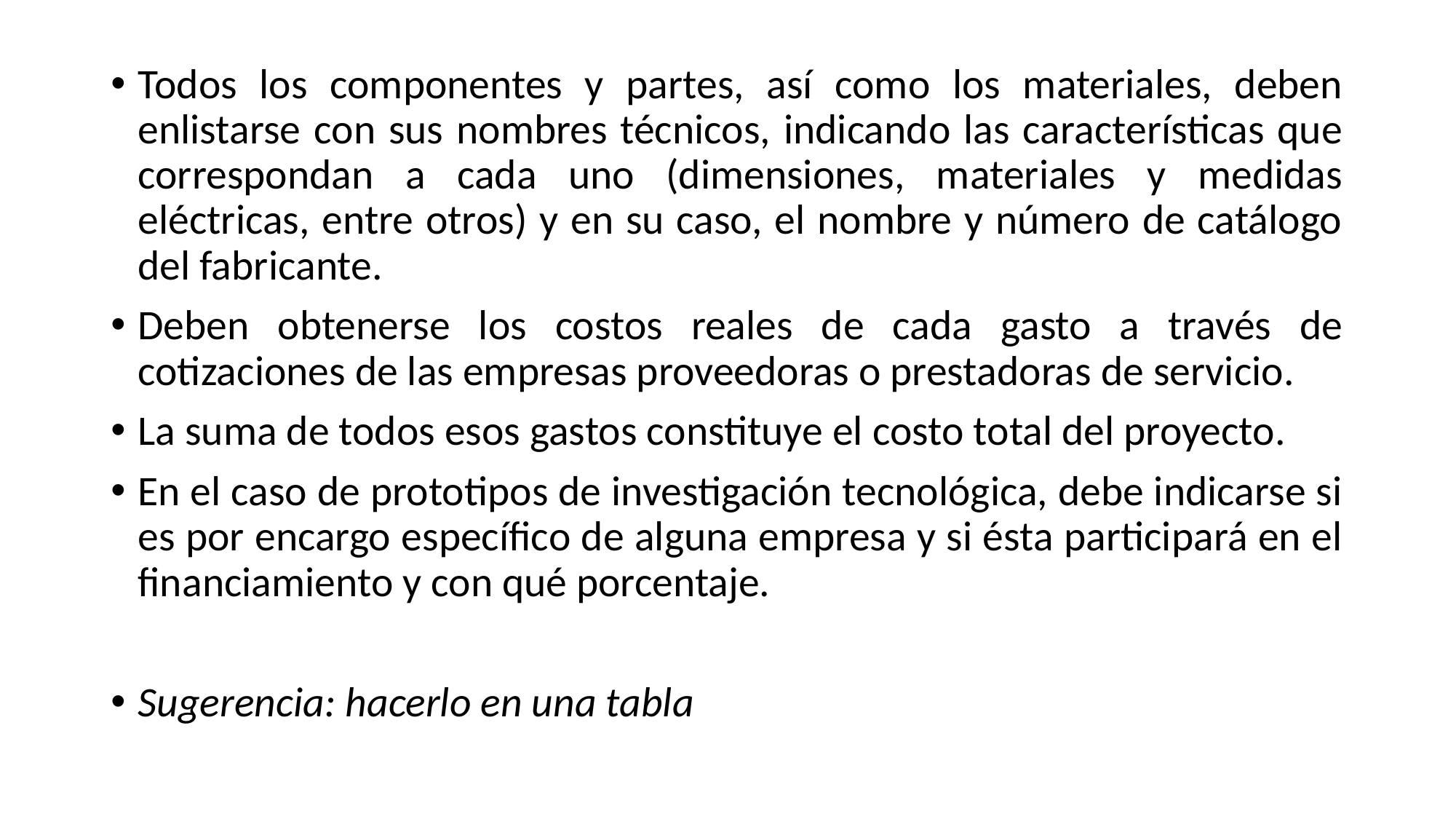

Todos los componentes y partes, así como los materiales, deben enlistarse con sus nombres técnicos, indicando las características que correspondan a cada uno (dimensiones, materiales y medidas eléctricas, entre otros) y en su caso, el nombre y número de catálogo del fabricante.
Deben obtenerse los costos reales de cada gasto a través de cotizaciones de las empresas proveedoras o prestadoras de servicio.
La suma de todos esos gastos constituye el costo total del proyecto.
En el caso de prototipos de investigación tecnológica, debe indicarse si es por encargo específico de alguna empresa y si ésta participará en el financiamiento y con qué porcentaje.

Sugerencia: hacerlo en una tabla